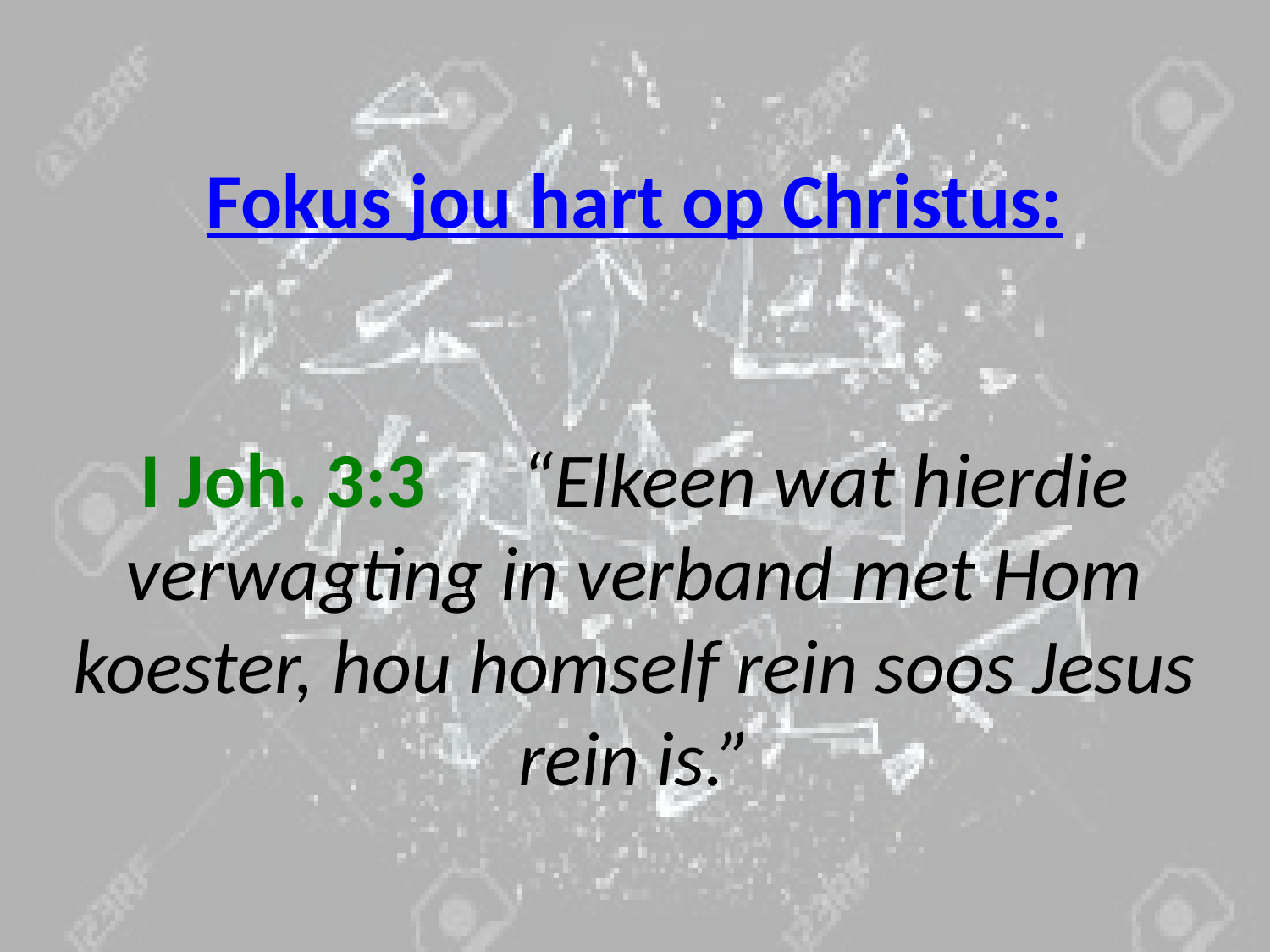

# Fokus jou hart op Christus: I Joh. 3:3	“Elkeen wat hierdie verwagting in verband met Hom koester, hou homself rein soos Jesus rein is.”